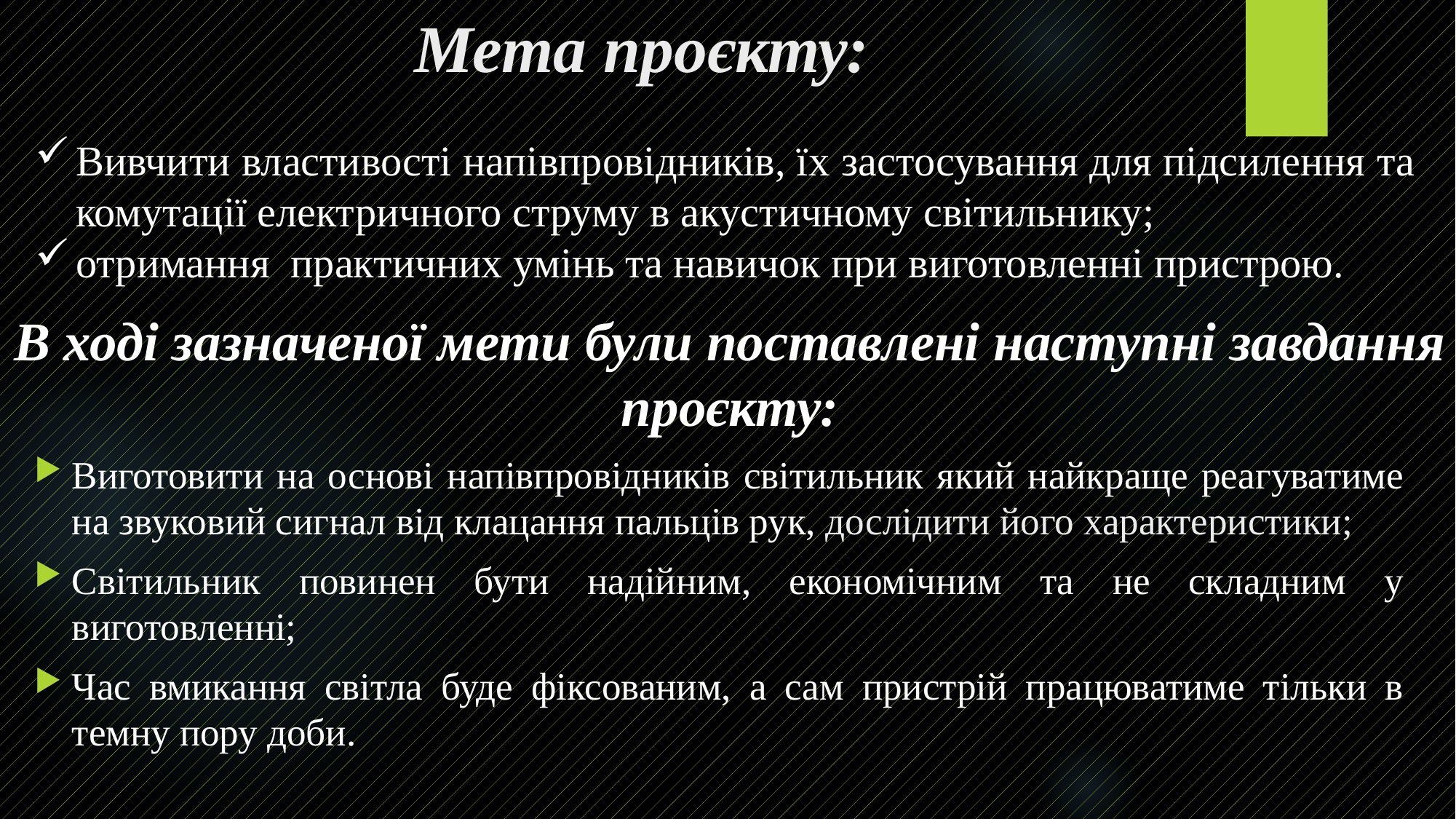

# Мета проєкту:
Вивчити властивості напівпровідників, їх застосування для підсилення та комутації електричного струму в акустичному світильнику;
отримання  практичних умінь та навичок при виготовленні пристрою.

В ході зазначеної мети були поставлені наступні завдання проєкту:
Виготовити на основі напівпровідників світильник який найкраще реагуватиме на звуковий сигнал від клацання пальців рук, дослідити його характеристики;
Світильник повинен бути надійним, економічним та не складним у виготовленні;
Час вмикання світла буде фіксованим, а сам пристрій працюватиме тільки в темну пору доби.